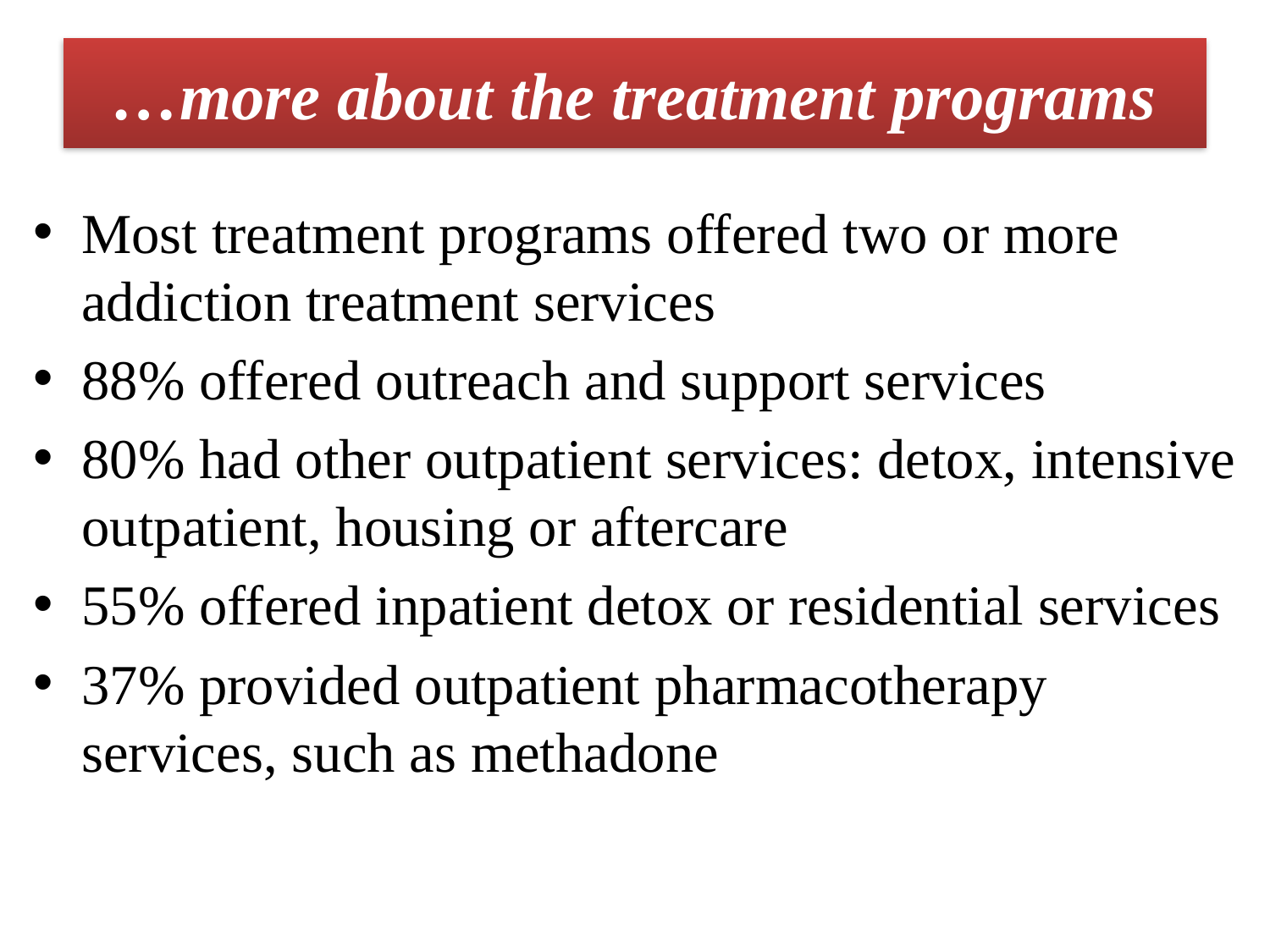

# …more about the treatment programs
Most treatment programs offered two or more addiction treatment services
88% offered outreach and support services
80% had other outpatient services: detox, intensive outpatient, housing or aftercare
55% offered inpatient detox or residential services
37% provided outpatient pharmacotherapy services, such as methadone